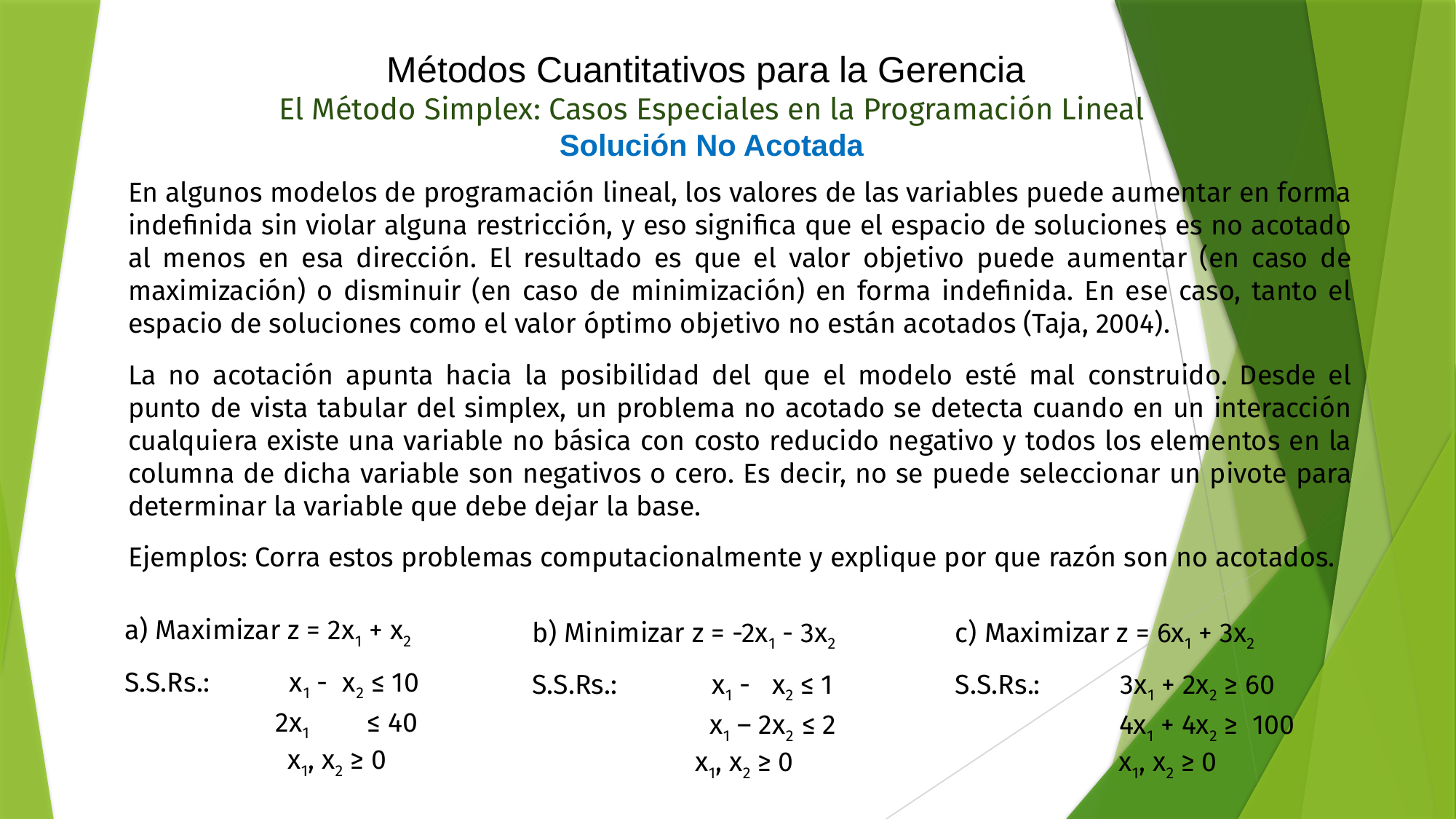

Métodos Cuantitativos para la Gerencia
El Método Simplex: Casos Especiales en la Programación Lineal
Solución No Acotada
En algunos modelos de programación lineal, los valores de las variables puede aumentar en forma indefinida sin violar alguna restricción, y eso significa que el espacio de soluciones es no acotado al menos en esa dirección. El resultado es que el valor objetivo puede aumentar (en caso de maximización) o disminuir (en caso de minimización) en forma indefinida. En ese caso, tanto el espacio de soluciones como el valor óptimo objetivo no están acotados (Taja, 2004).

La no acotación apunta hacia la posibilidad del que el modelo esté mal construido. Desde el punto de vista tabular del simplex, un problema no acotado se detecta cuando en un interacción cualquiera existe una variable no básica con costo reducido negativo y todos los elementos en la columna de dicha variable son negativos o cero. Es decir, no se puede seleccionar un pivote para determinar la variable que debe dejar la base.

Ejemplos: Corra estos problemas computacionalmente y explique por que razón son no acotados.

a) Maximizar z = 2x1 + x2

S.S.Rs.:           x1 -  x2 ≤ 10
                     2x1        ≤ 40
                       x1, x2 ≥ 0
b) Minimizar z = -2x1 - 3x2

S.S.Rs.:             x1 -   x2 ≤ 1
                         x1 – 2x2  ≤ 2
                       x1, x2 ≥ 0
c) Maximizar z = 6x1 + 3x2

S.S.Rs.:           3x1 + 2x2 ≥ 60
                       4x1 + 4x2 ≥  100
                       x1, x2 ≥ 0